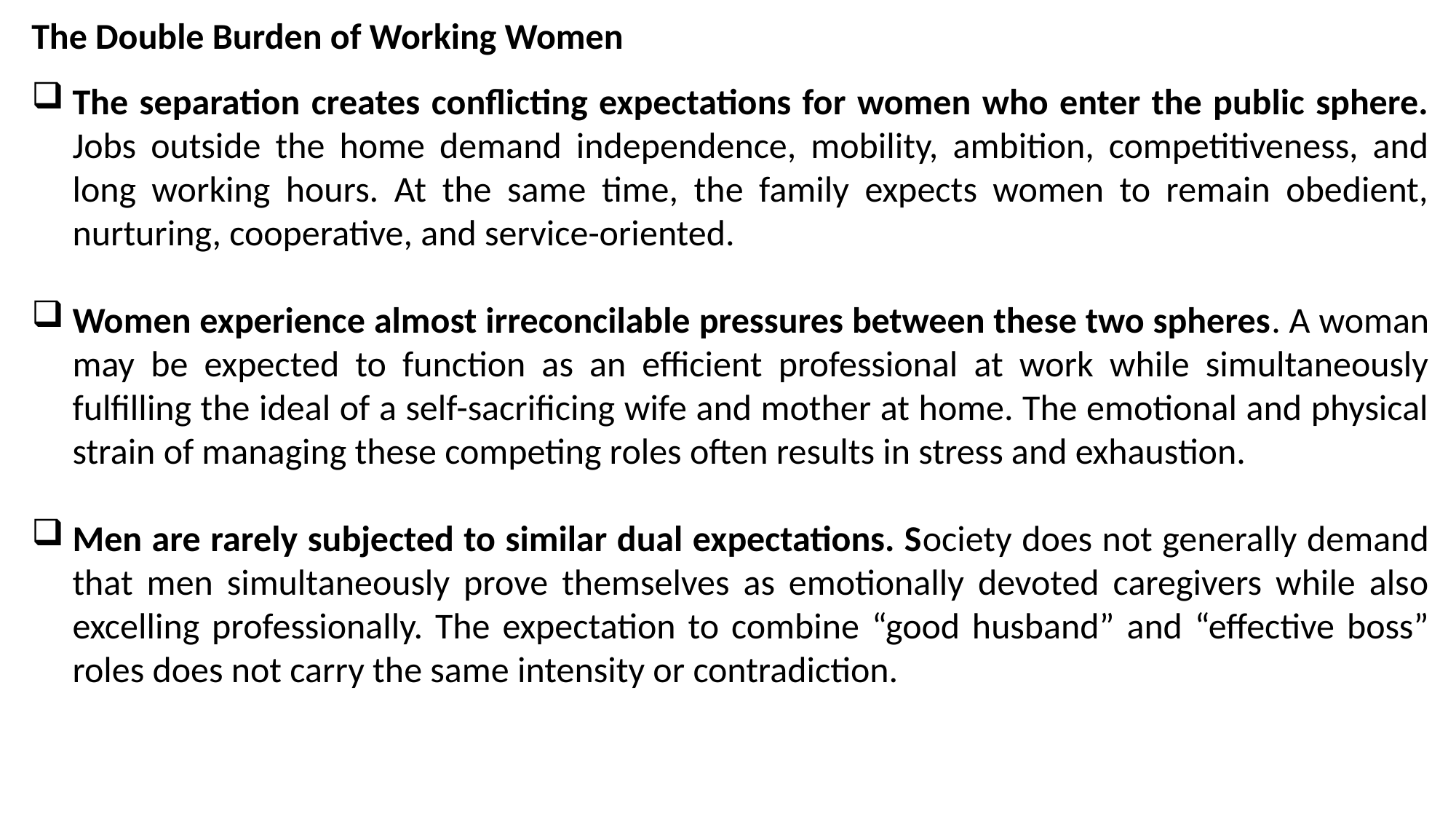

The Double Burden of Working Women
The separation creates conflicting expectations for women who enter the public sphere. Jobs outside the home demand independence, mobility, ambition, competitiveness, and long working hours. At the same time, the family expects women to remain obedient, nurturing, cooperative, and service-oriented.

Women experience almost irreconcilable pressures between these two spheres. A woman may be expected to function as an efficient professional at work while simultaneously fulfilling the ideal of a self-sacrificing wife and mother at home. The emotional and physical strain of managing these competing roles often results in stress and exhaustion.

Men are rarely subjected to similar dual expectations. Society does not generally demand that men simultaneously prove themselves as emotionally devoted caregivers while also excelling professionally. The expectation to combine “good husband” and “effective boss” roles does not carry the same intensity or contradiction.